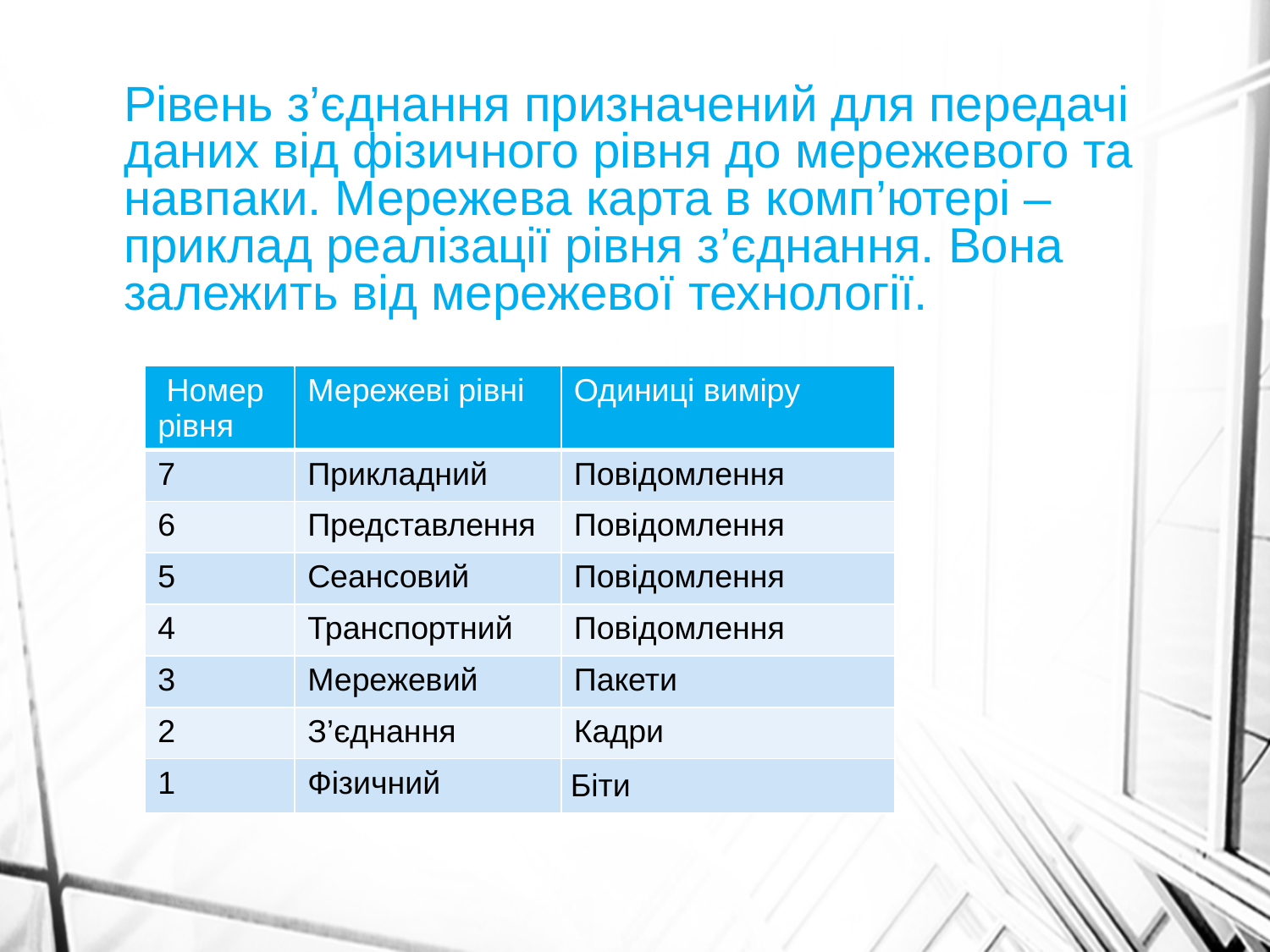

# Рівень з’єднання призначений для передачі даних від фізичного рівня до мережевого та навпаки. Мережева карта в комп’ютері – приклад реалізації рівня з’єднання. Вона залежить від мережевої технології.

| Номер рівня | Мережеві рівні | Одиниці виміру |
| --- | --- | --- |
| 7 | Прикладний | Повідомлення |
| 6 | Представлення | Повідомлення |
| 5 | Сеансовий | Повідомлення |
| 4 | Транспортний | Повідомлення |
| 3 | Мережевий | Пакети |
| 2 | З’єднання | Кадри |
| 1 | Фізичний | Біти |